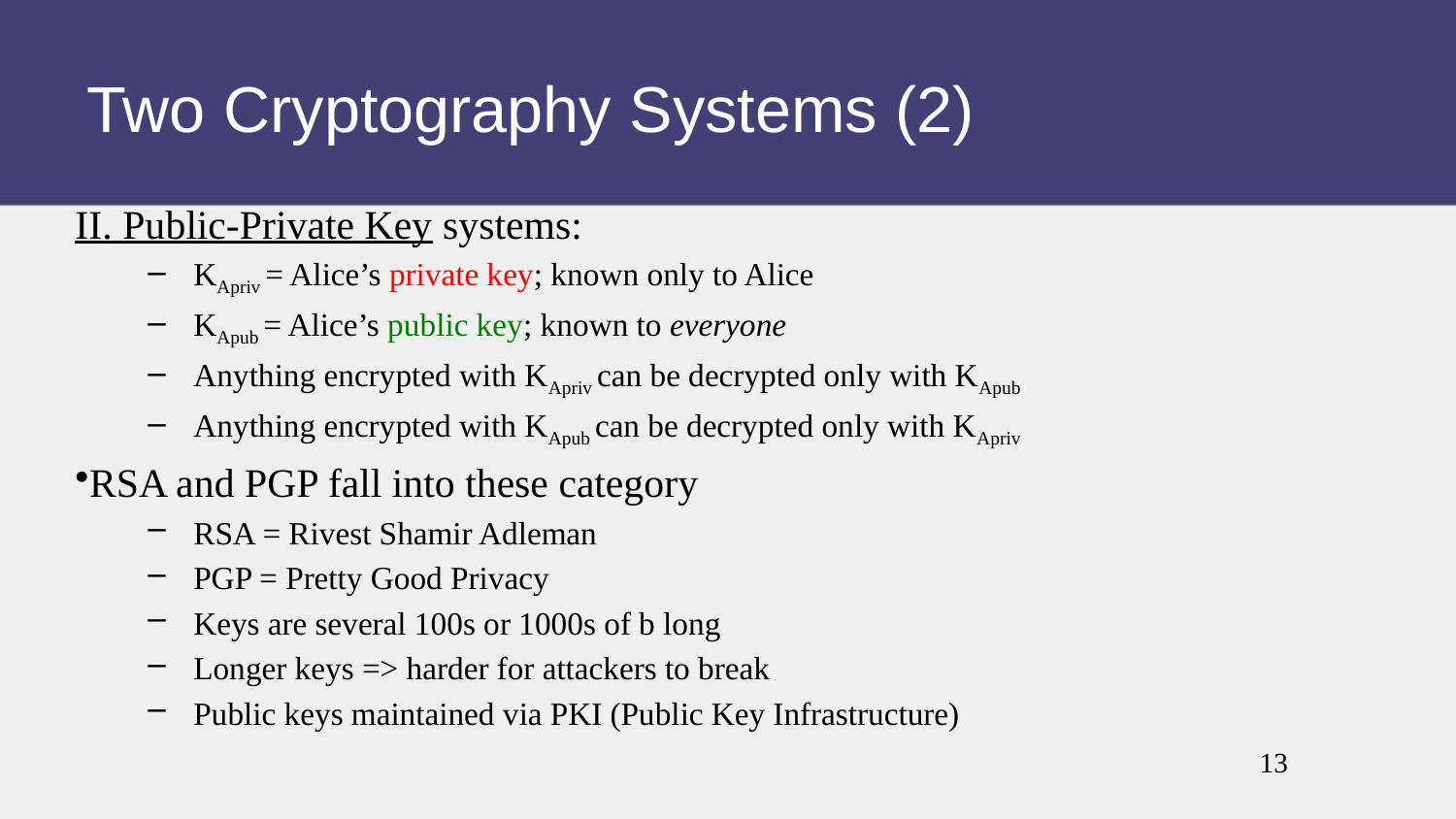

Two Cryptography Systems (2)
II. Public-Private Key systems:
KApriv = Alice’s private key; known only to Alice
KApub = Alice’s public key; known to everyone
Anything encrypted with KApriv can be decrypted only with KApub
Anything encrypted with KApub can be decrypted only with KApriv
RSA and PGP fall into these category
RSA = Rivest Shamir Adleman
PGP = Pretty Good Privacy
Keys are several 100s or 1000s of b long
Longer keys => harder for attackers to break
Public keys maintained via PKI (Public Key Infrastructure)
13